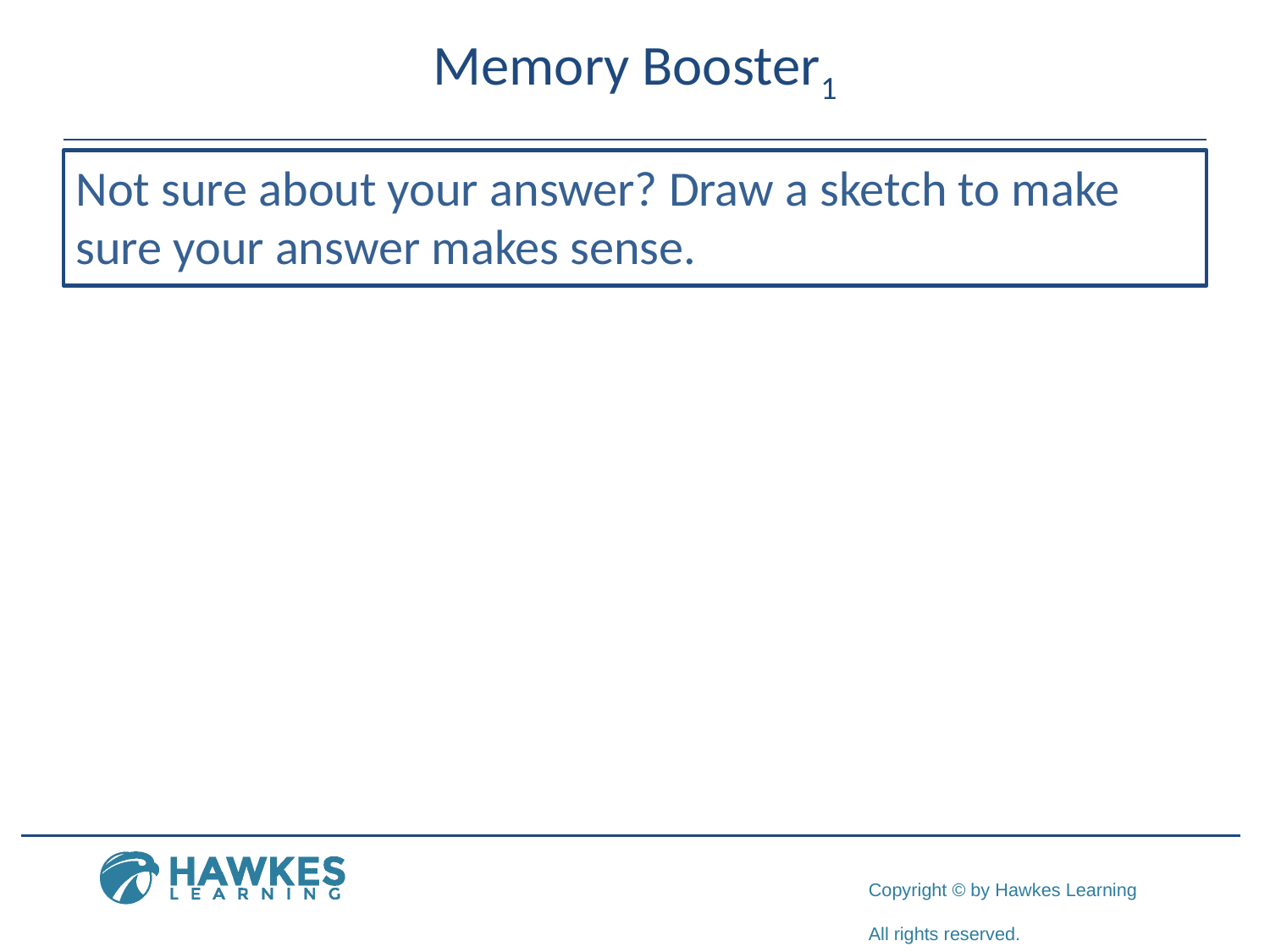

# Memory Booster1
Not sure about your answer? Draw a sketch to make sure your answer makes sense.